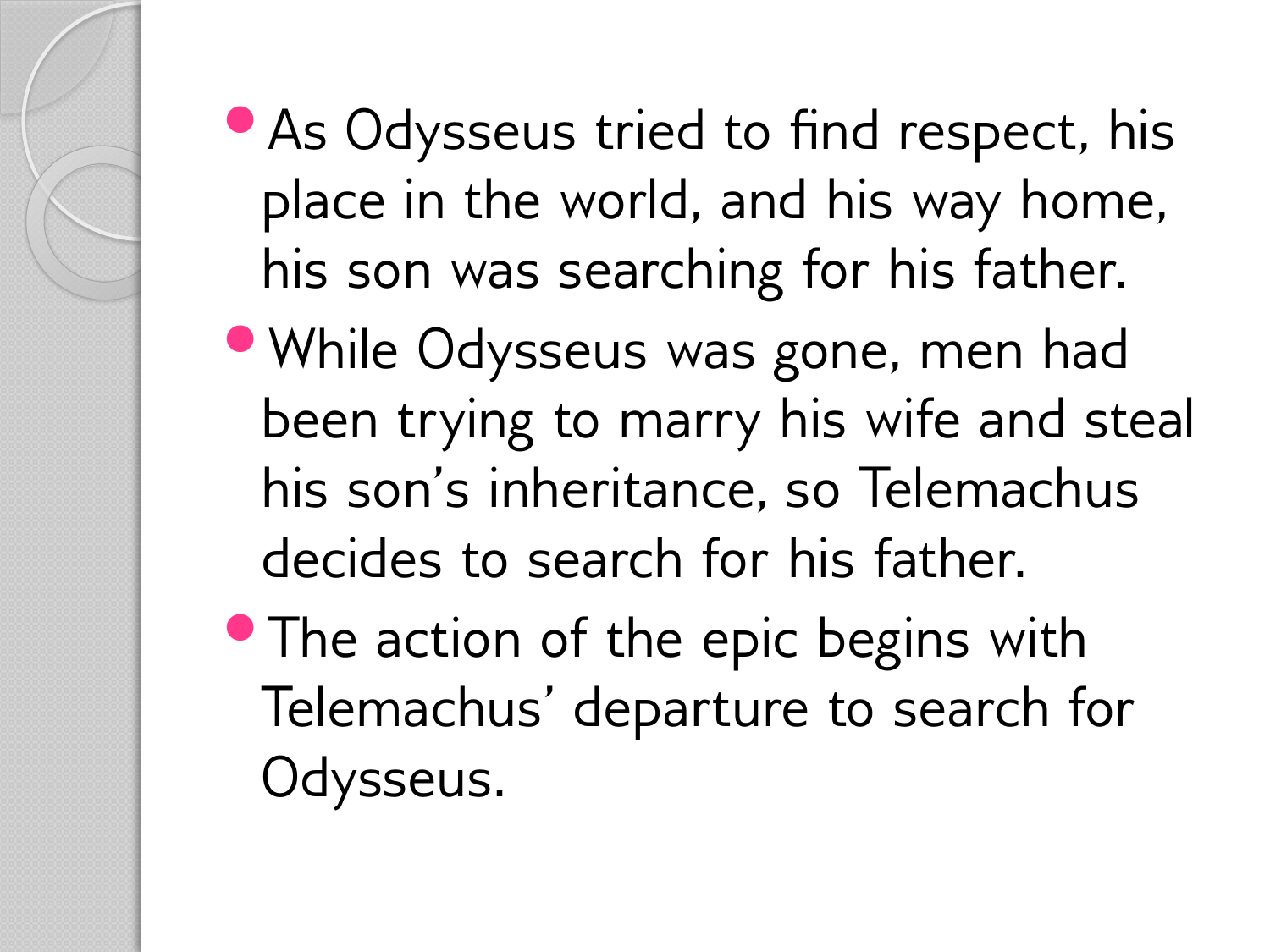

As Odysseus tried to find respect, his place in the world, and his way home, his son was searching for his father.
While Odysseus was gone, men had been trying to marry his wife and steal his son’s inheritance, so Telemachus decides to search for his father.
The action of the epic begins with Telemachus’ departure to search for Odysseus.